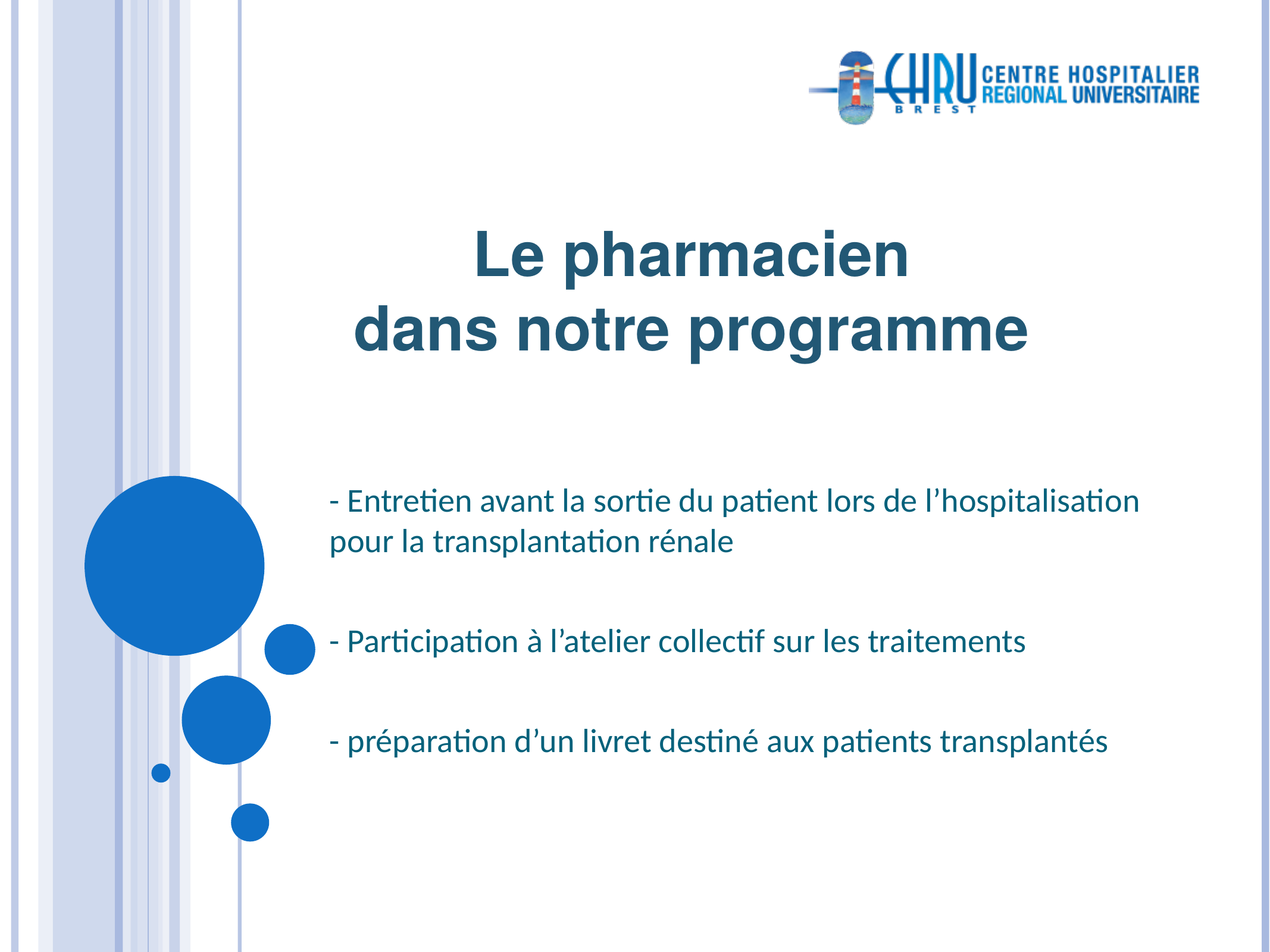

Le pharmacien
dans notre programme
- Entretien avant la sortie du patient lors de l’hospitalisation pour la transplantation rénale

- Participation à l’atelier collectif sur les traitements

- préparation d’un livret destiné aux patients transplantés